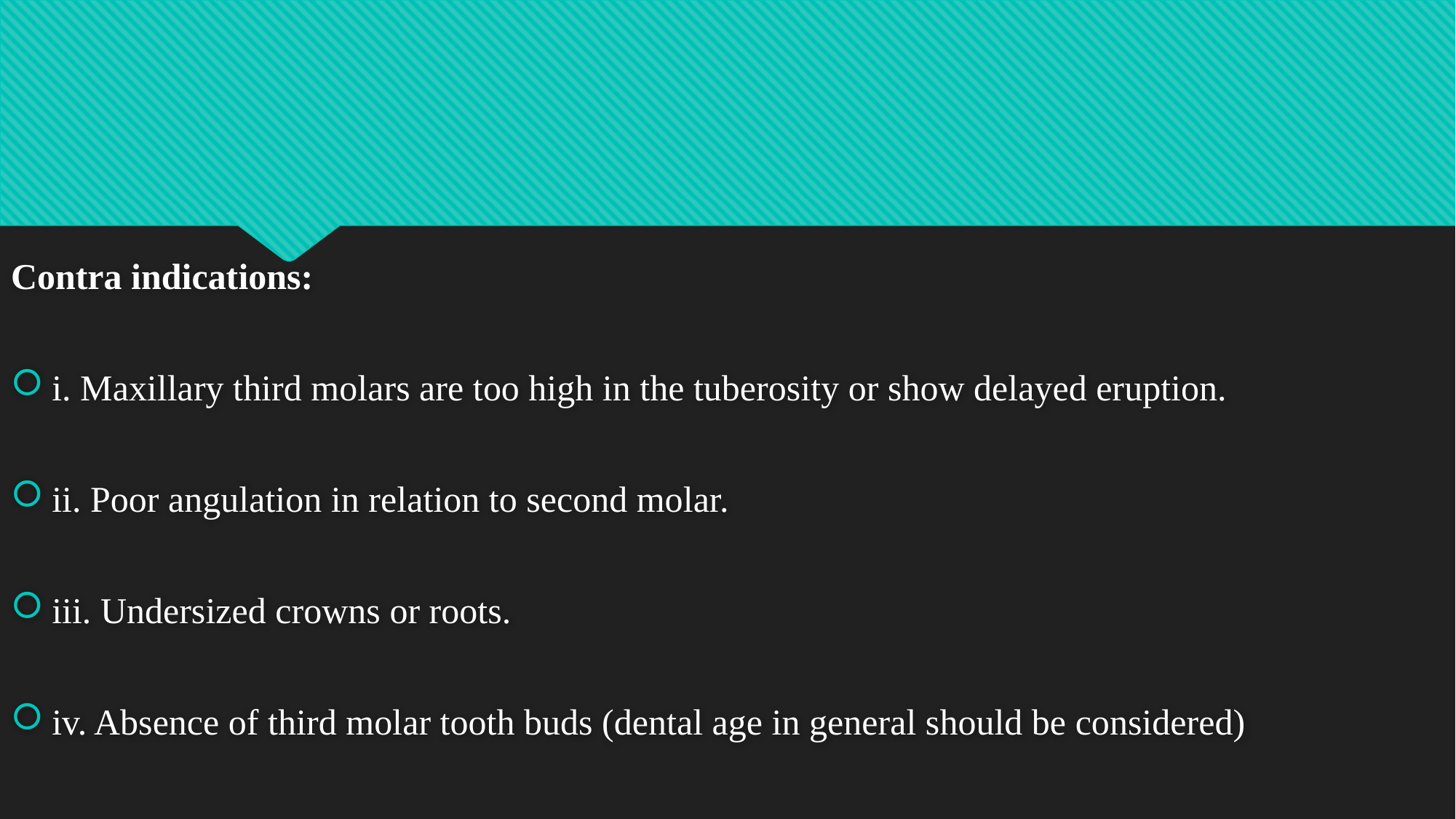

#
Contra indications:

i. Maxillary third molars are too high in the tuberosity or show delayed eruption.

ii. Poor angulation in relation to second molar.

iii. Undersized crowns or roots.

iv. Absence of third molar tooth buds (dental age in general should be considered)